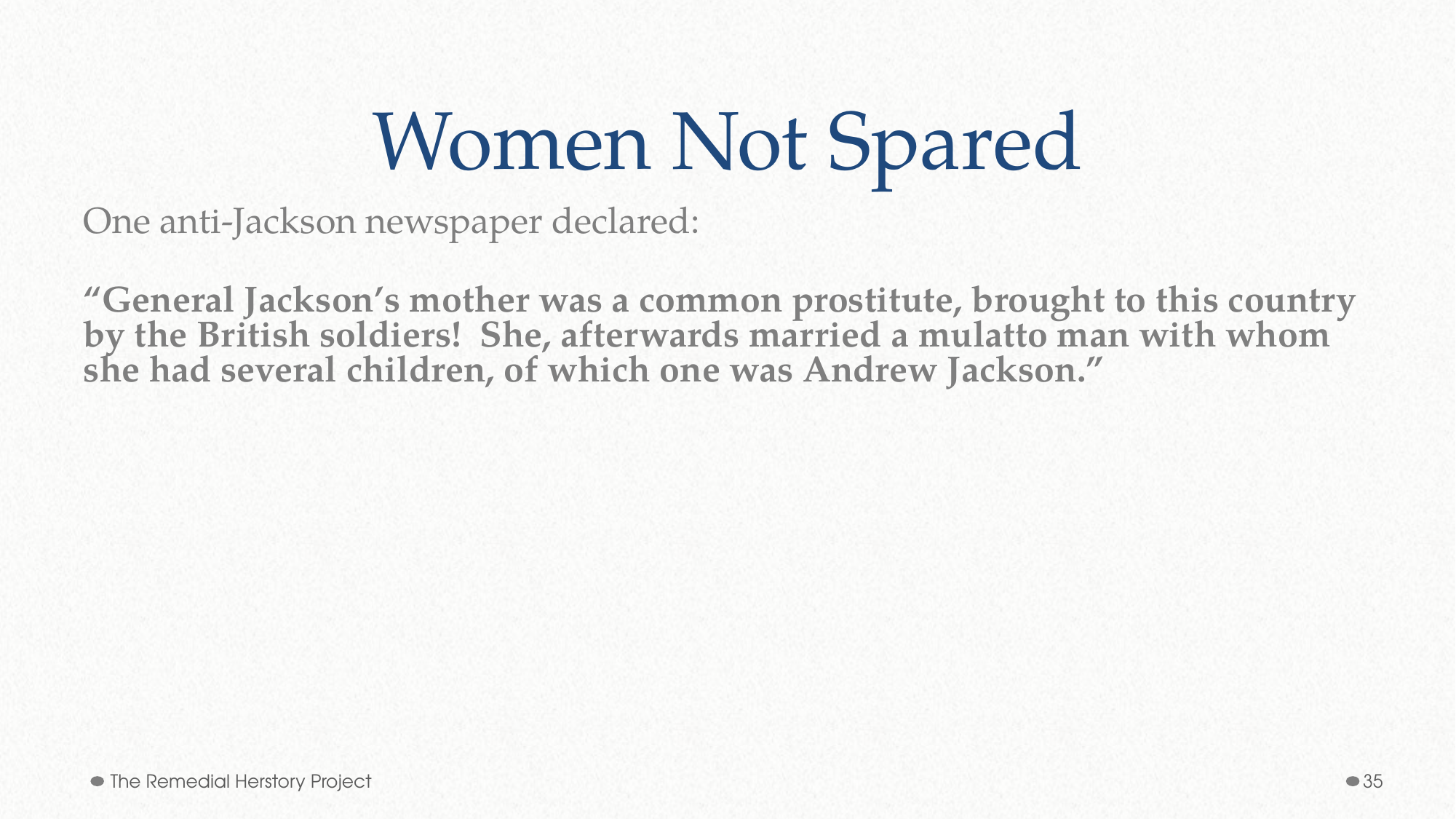

# Women Not Spared
One anti-Jackson newspaper declared:

“General Jackson’s mother was a common prostitute, brought to this country by the British soldiers!  She, afterwards married a mulatto man with whom she had several children, of which one was Andrew Jackson.”
The Remedial Herstory Project
35